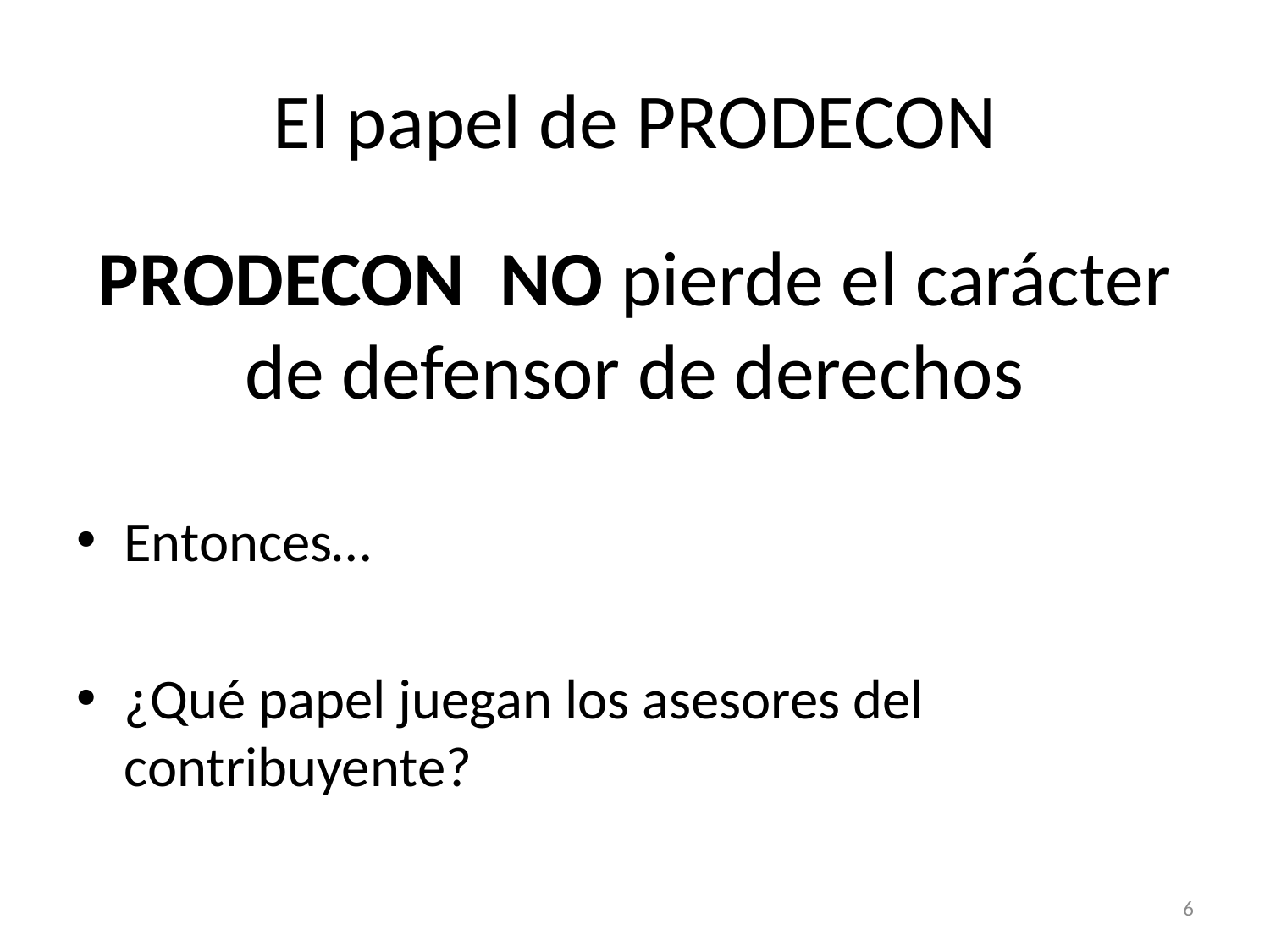

# El papel de PRODECON
PRODECON  NO pierde el carácter de defensor de derechos

Entonces…

¿Qué papel juegan los asesores del contribuyente?

6